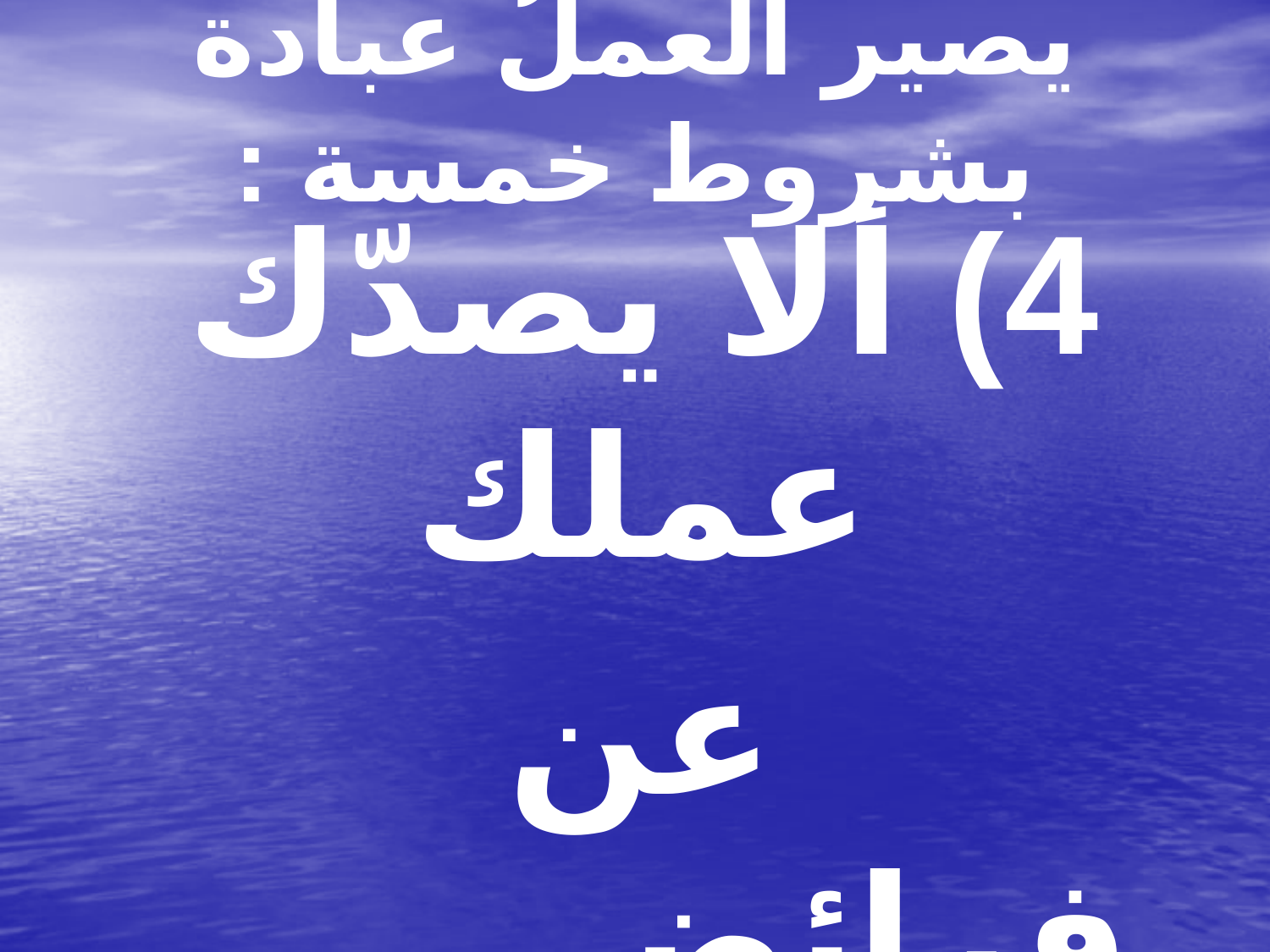

# يصير العملُ عبادة بشروط خمسة :
4) ألا يصدّك عملك
      عن فرائضـــــــــــك